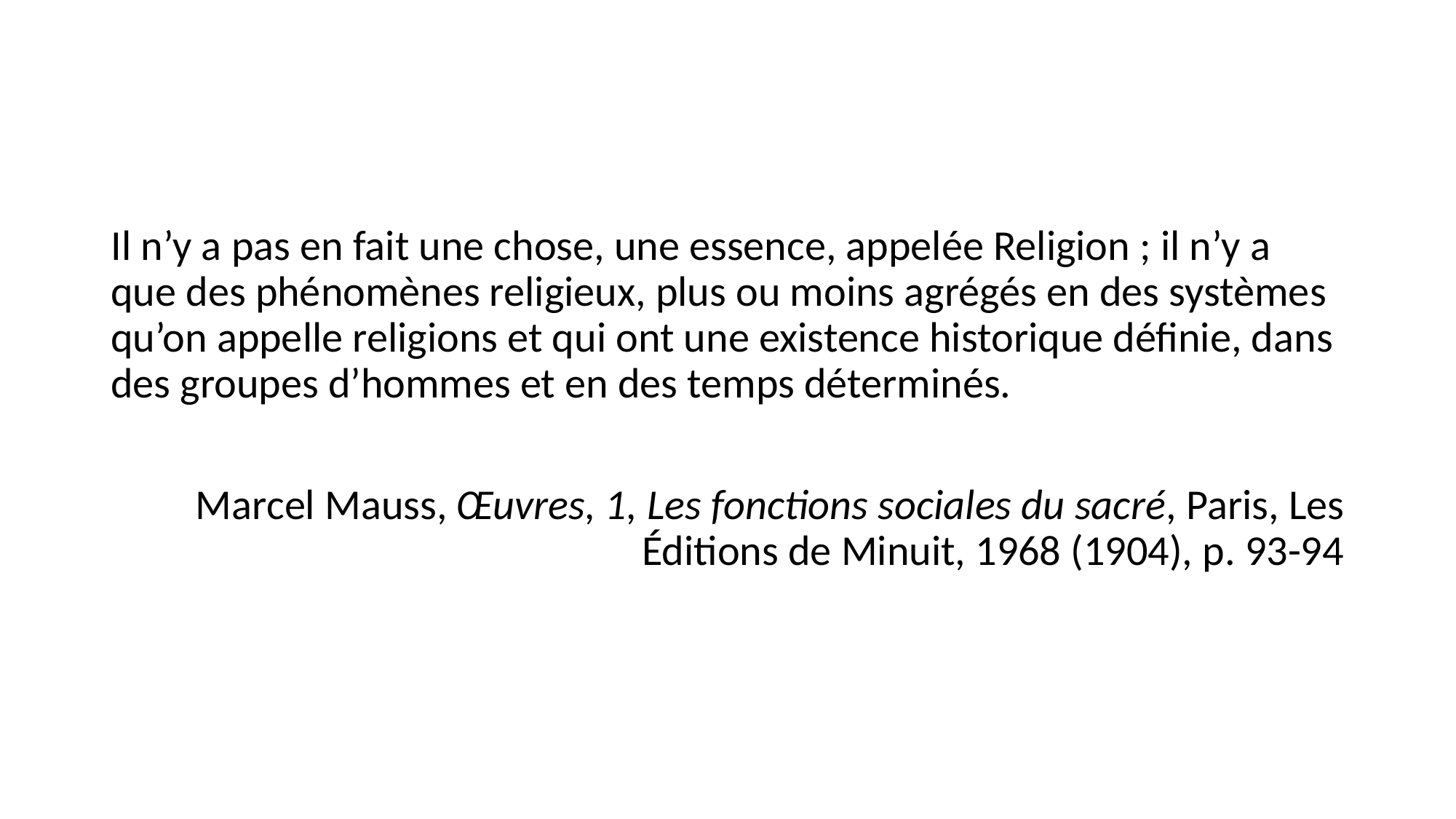

#
Il n’y a pas en fait une chose, une essence, appelée Religion ; il n’y a que des phénomènes religieux, plus ou moins agrégés en des systèmes qu’on appelle religions et qui ont une existence historique définie, dans des groupes d’hommes et en des temps déterminés.

Marcel Mauss, Œuvres, 1, Les fonctions sociales du sacré, Paris, Les Éditions de Minuit, 1968 (1904), p. 93-94